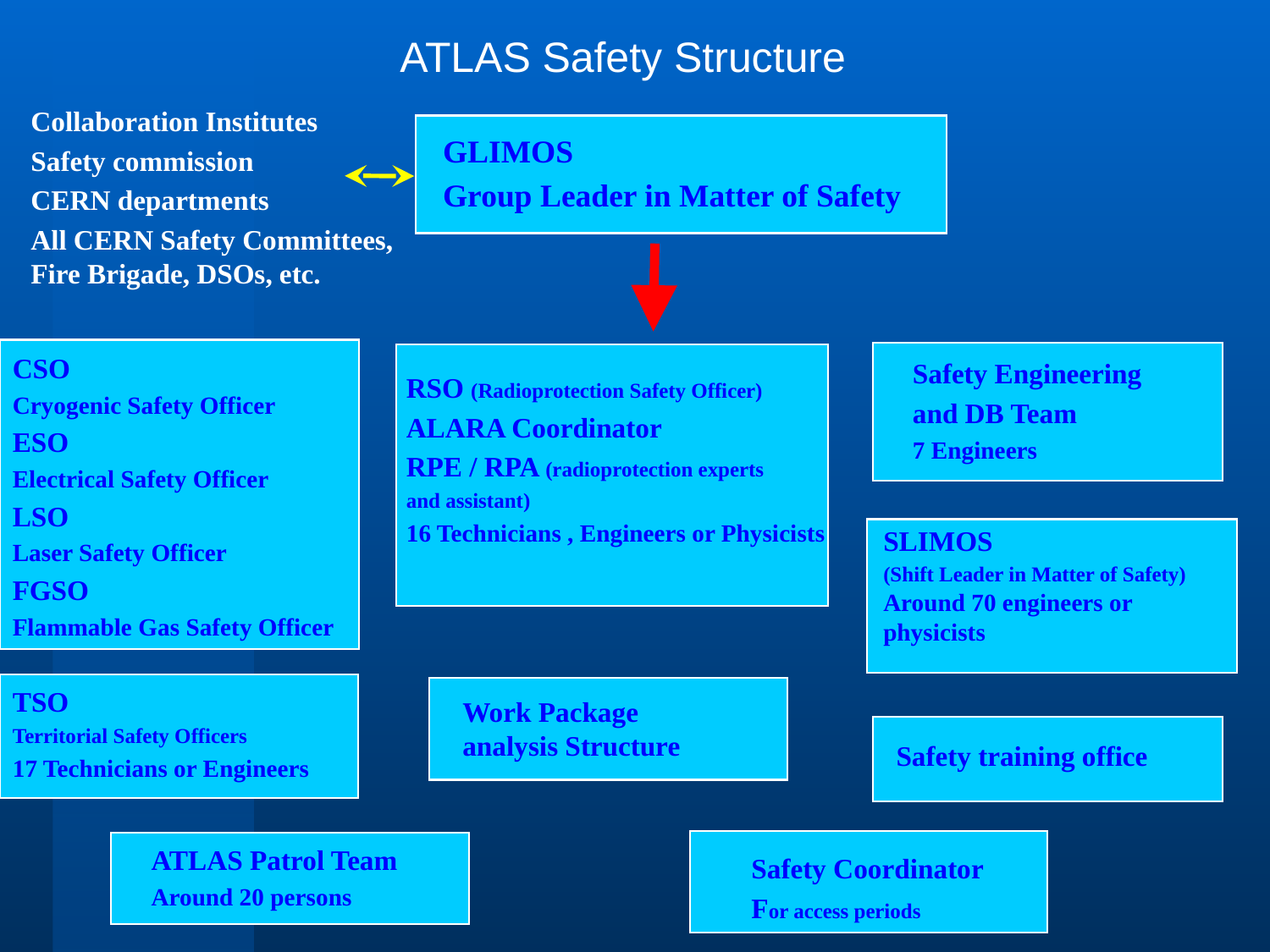

ATLAS Safety Structure
Collaboration Institutes
Safety commission
CERN departments
All CERN Safety Committees, Fire Brigade, DSOs, etc.

GLIMOS
Group Leader in Matter of Safety

CSO
Cryogenic Safety Officer
ESO
Electrical Safety Officer
LSO
Laser Safety Officer
FGSO
Flammable Gas Safety Officer

Safety Engineering
and DB Team
7 Engineers
RSO (Radioprotection Safety Officer)
ALARA Coordinator
RPE / RPA (radioprotection experts
and assistant)
16 Technicians , Engineers or Physicists
SLIMOS
(Shift Leader in Matter of Safety)
Around 70 engineers or physicists

TSO
Territorial Safety Officers
17 Technicians or Engineers

Work Package analysis Structure

Safety training office

ATLAS Patrol Team
Around 20 persons
Safety Coordinator
For access periods